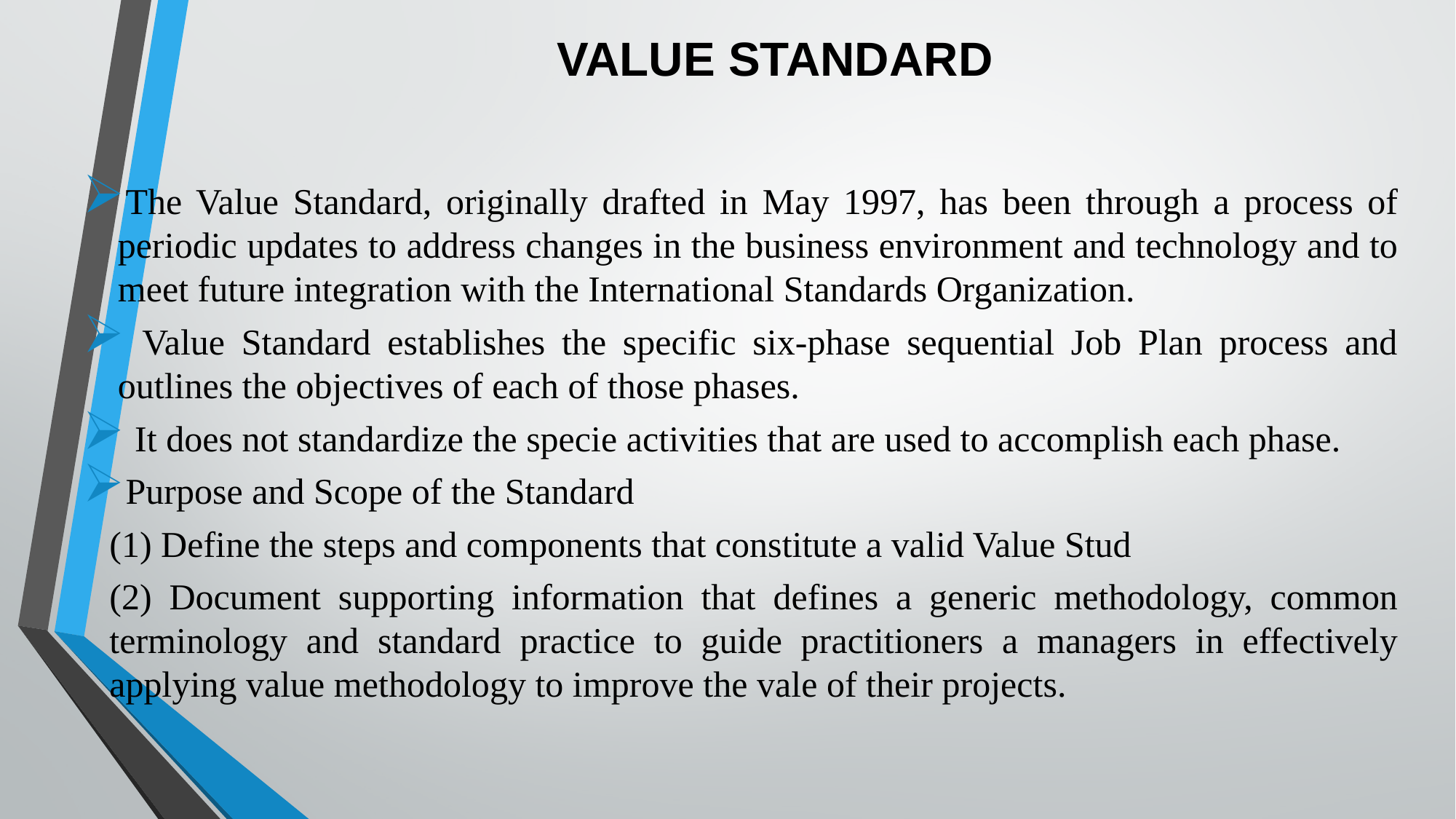

# VALUE STANDARD
The Value Standard, originally drafted in May 1997, has been through a process of periodic updates to address changes in the business environment and technology and to meet future integration with the International Standards Organization.
 Value Standard establishes the specific six-phase sequential Job Plan process and outlines the objectives of each of those phases.
 It does not standardize the specie activities that are used to accomplish each phase.
Purpose and Scope of the Standard
(1) Define the steps and components that constitute a valid Value Stud
(2) Document supporting information that defines a generic methodology, common terminology and standard practice to guide practitioners a managers in effectively applying value methodology to improve the vale of their projects.